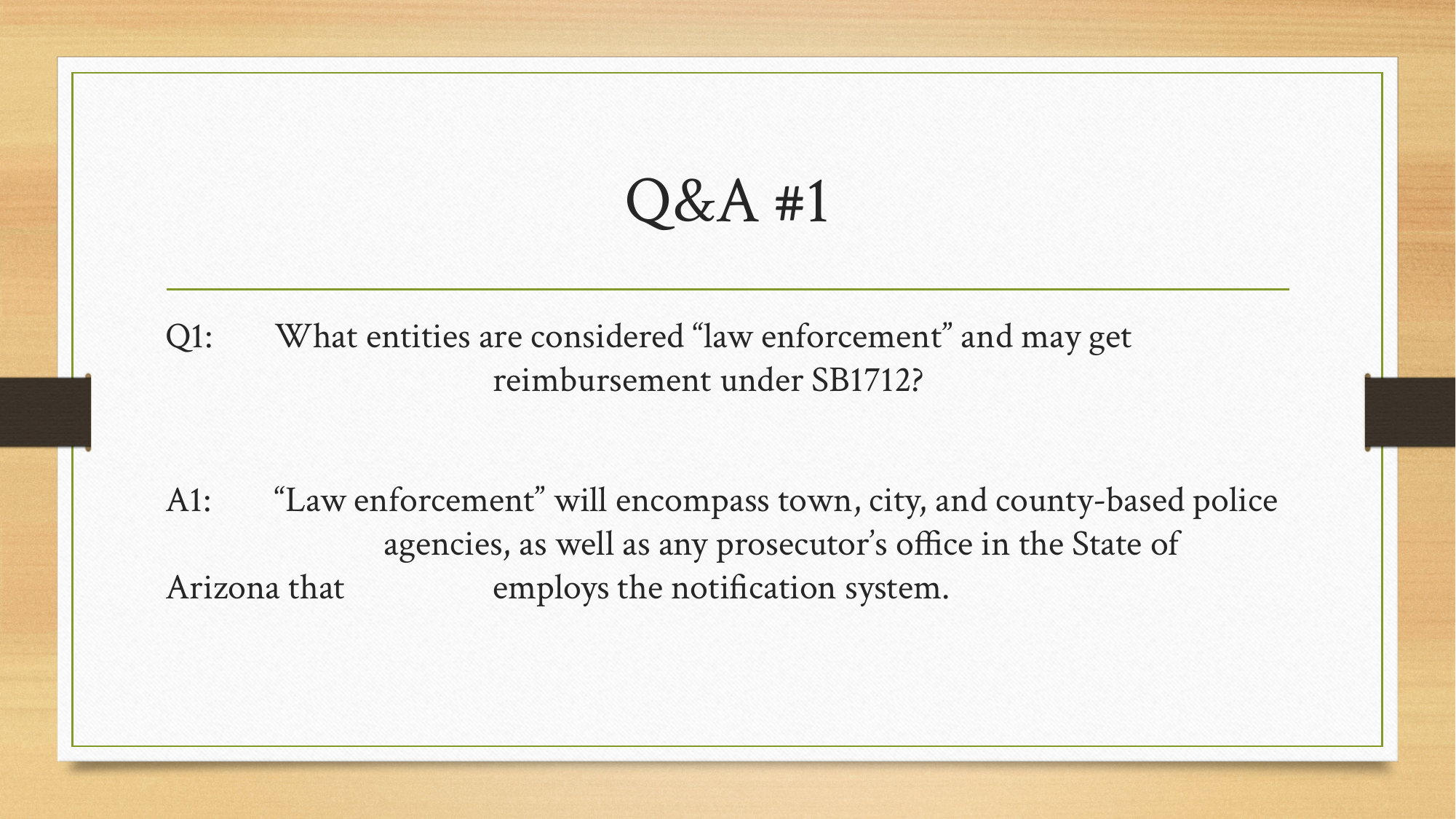

# Q&A #1
Q1:  	What entities are considered “law enforcement” and may get 					reimbursement under SB1712?

A1:  	“Law enforcement” will encompass town, city, and county-based police 		agencies, as well as any prosecutor’s office in the State of Arizona that 		employs the notification system.